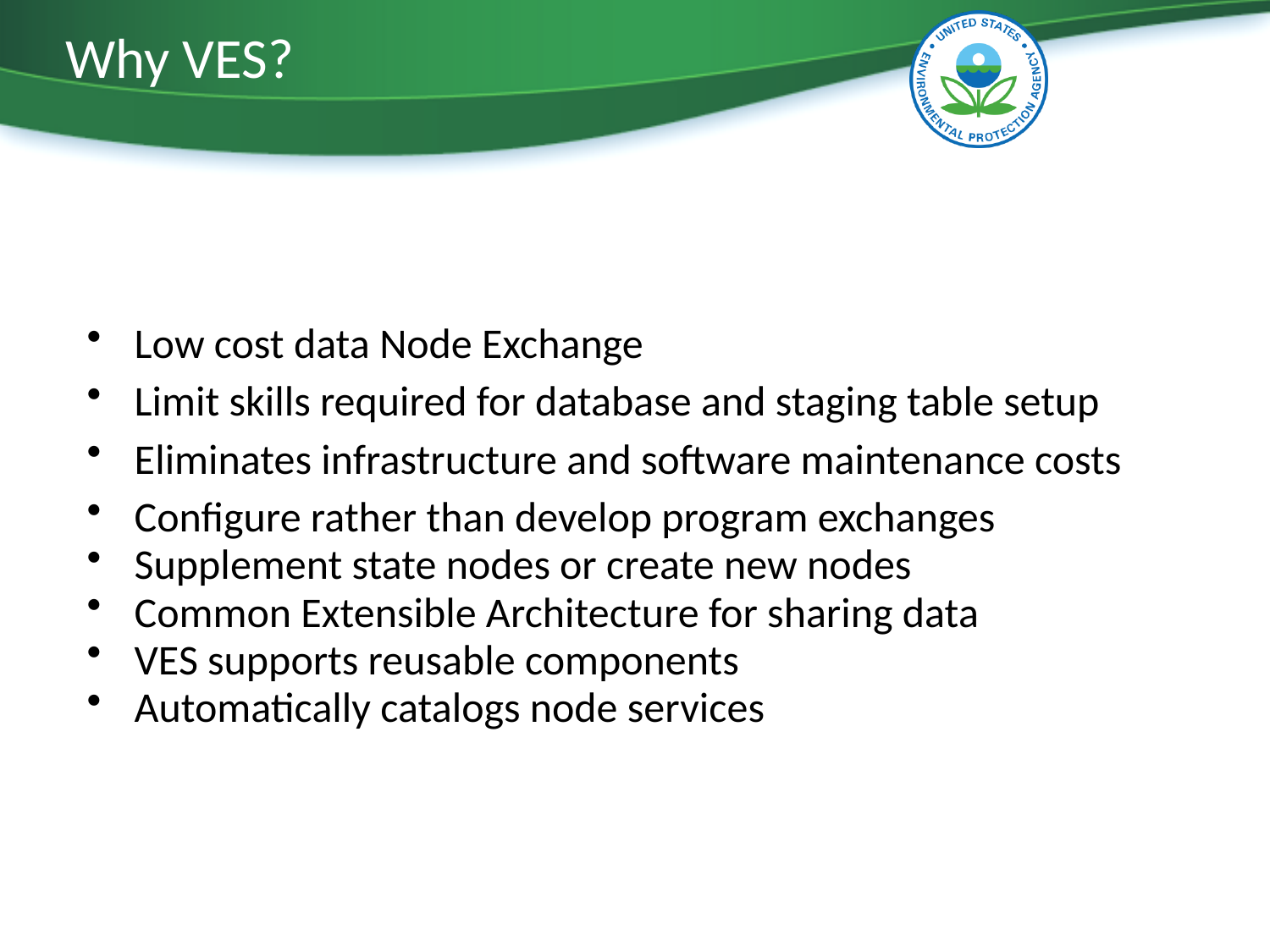

# Why VES?

Low cost data Node Exchange
Limit skills required for database and staging table setup
Eliminates infrastructure and software maintenance costs
Configure rather than develop program exchanges
Supplement state nodes or create new nodes
Common Extensible Architecture for sharing data
VES supports reusable components
Automatically catalogs node services